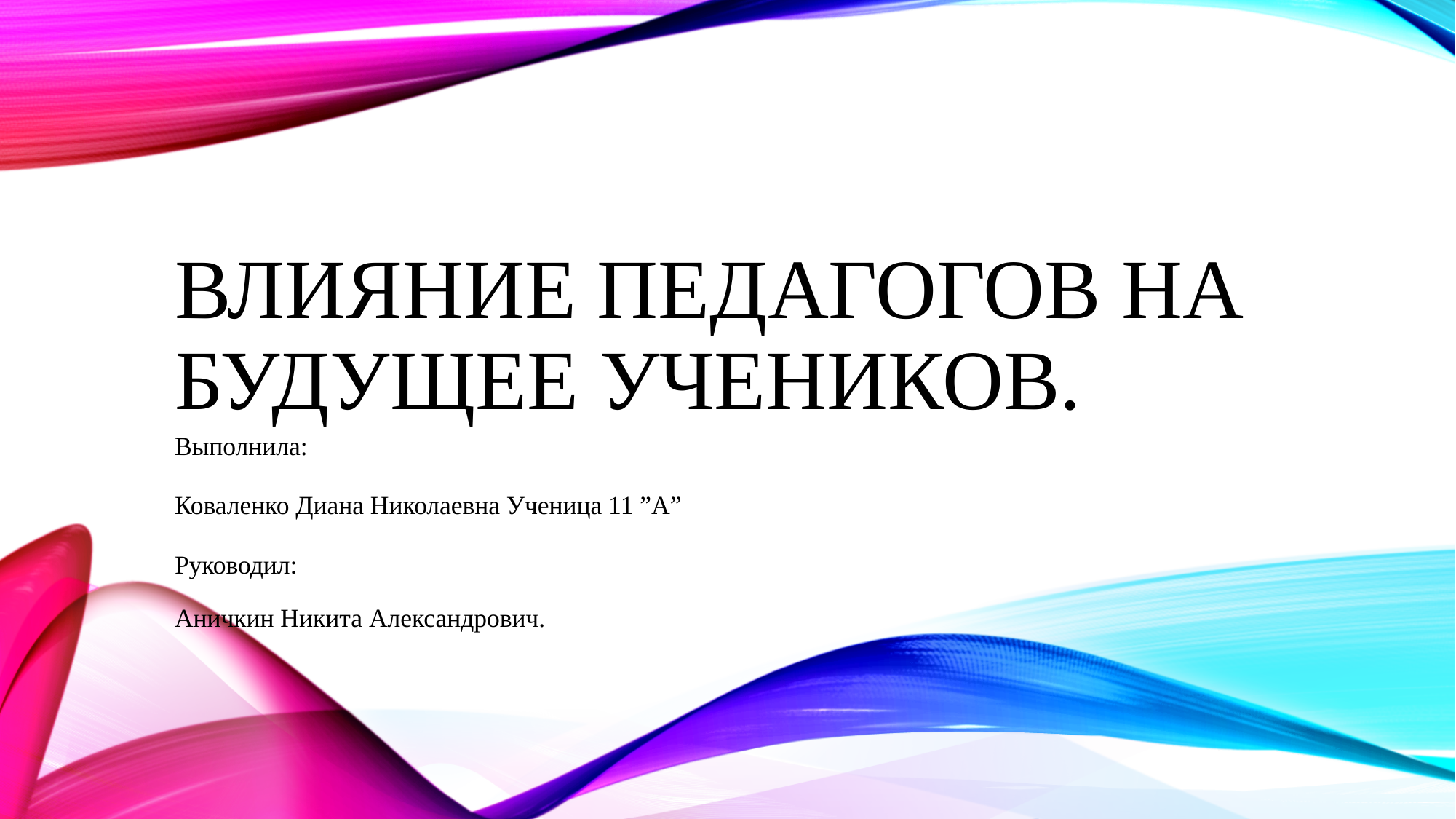

# Влияние педагогов на будущее учеников.
Выполнила:
Коваленко Диана Николаевна Ученица 11 ”А”
Руководил:
Аничкин Никита Александрович.